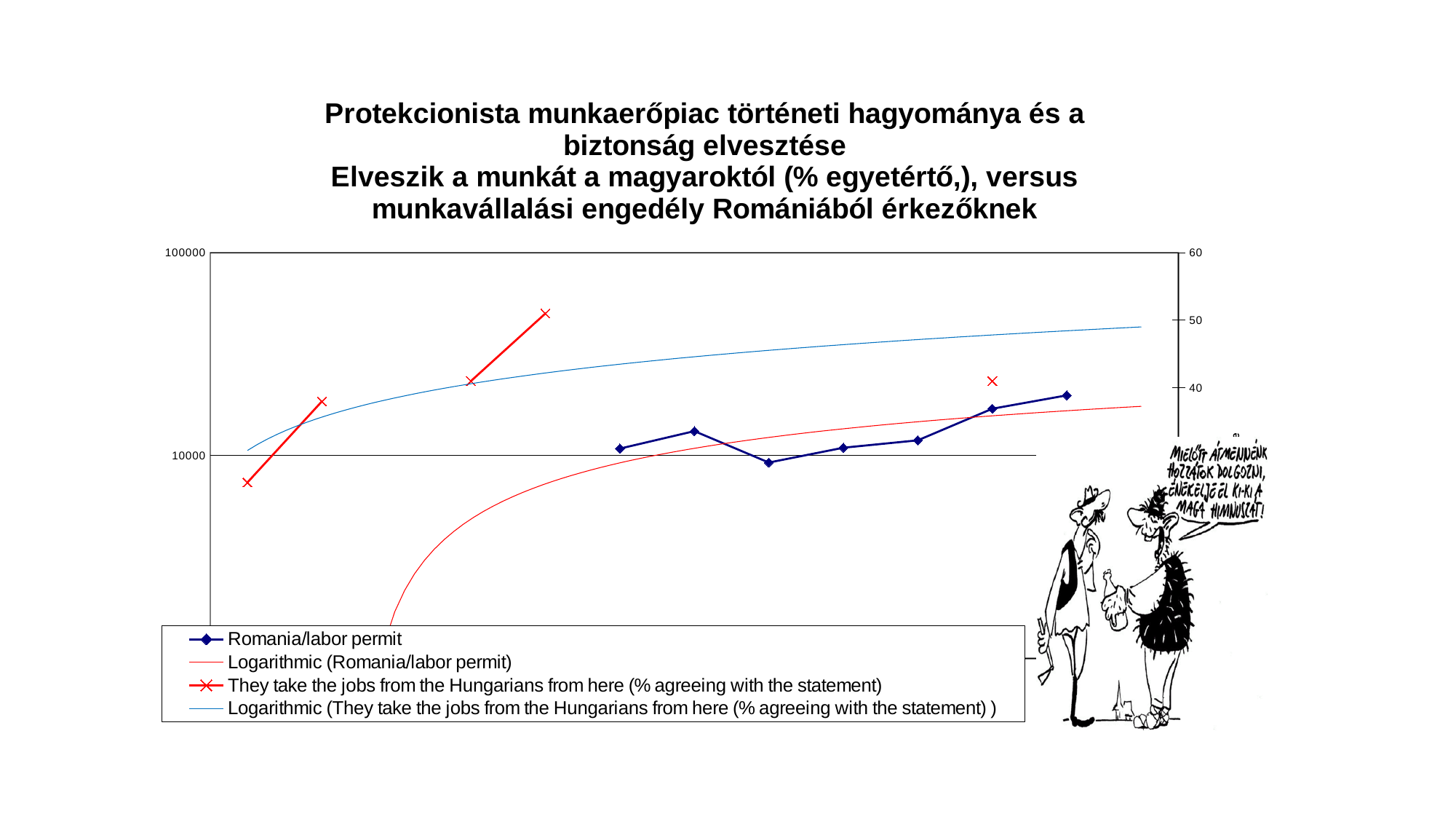

### Chart: Protekcionista munkaerőpiac történeti hagyománya és a biztonság elvesztése
Elveszik a munkát a magyaroktól (% egyetértő,), versus munkavállalási engedély Romániából érkezőknek

| Category | Romania/labor permit | They take the jobs from the Hungarians from here (% agreeing with the statement)  |
|---|---|---|
| 1989 | None | 26.0 |
| 1990 | None | 38.0 |
| 1991 | None | None |
| 1992 | None | 41.0 |
| 1993 | None | 51.0 |
| 1994 | 10803.0 | None |
| 1995 | 13171.0 | None |
| 1996 | 9218.0 | None |
| 1997 | 10909.0 | None |
| 1998 | 11862.0 | None |
| 1999 | 16982.0 | 41.0 |
| 2000 | 19774.0 | None |
| 2001 | None | None |